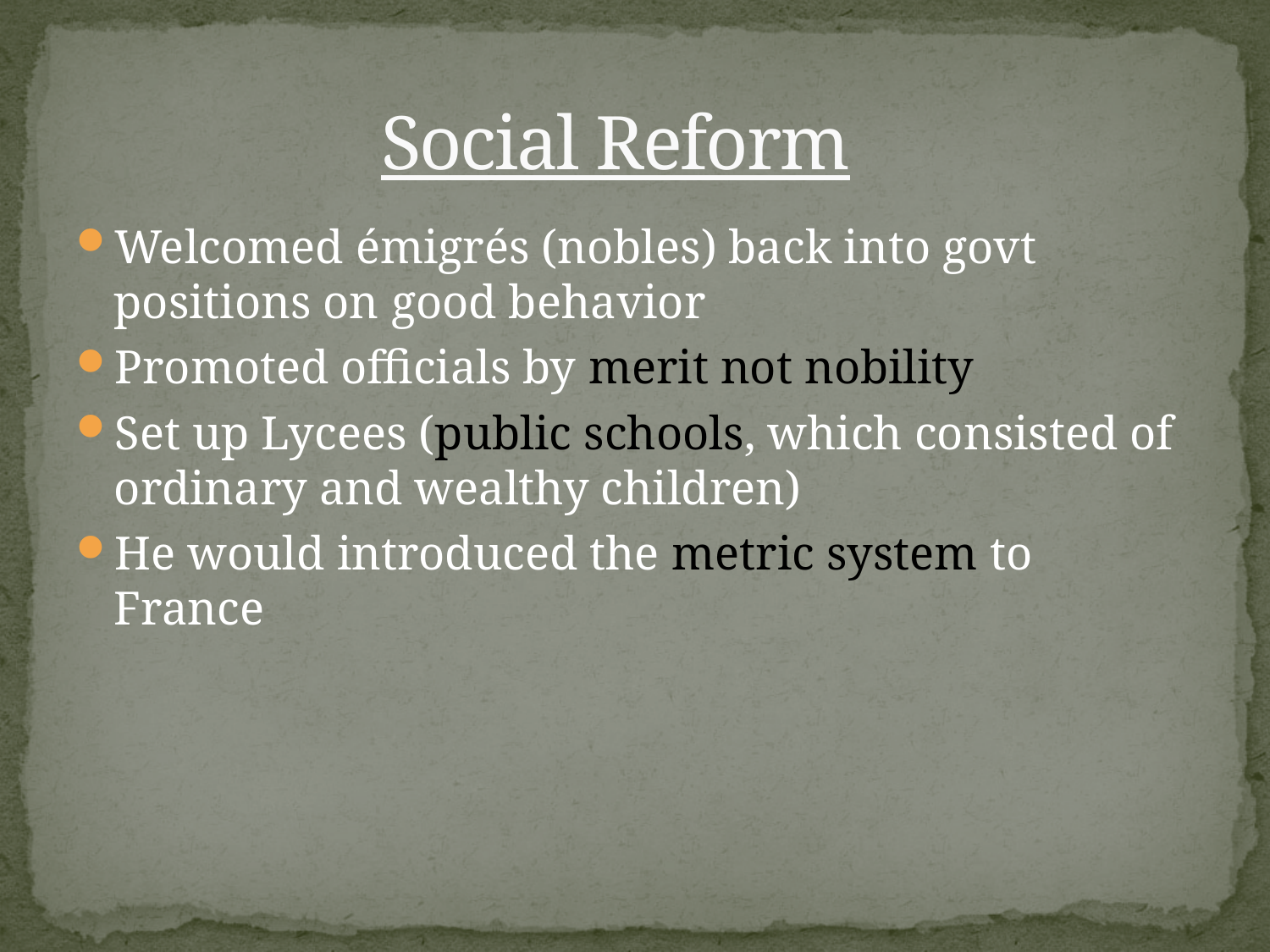

# Social Reform
Welcomed émigrés (nobles) back into govt positions on good behavior
Promoted officials by merit not nobility
Set up Lycees (public schools, which consisted of ordinary and wealthy children)
He would introduced the metric system to France